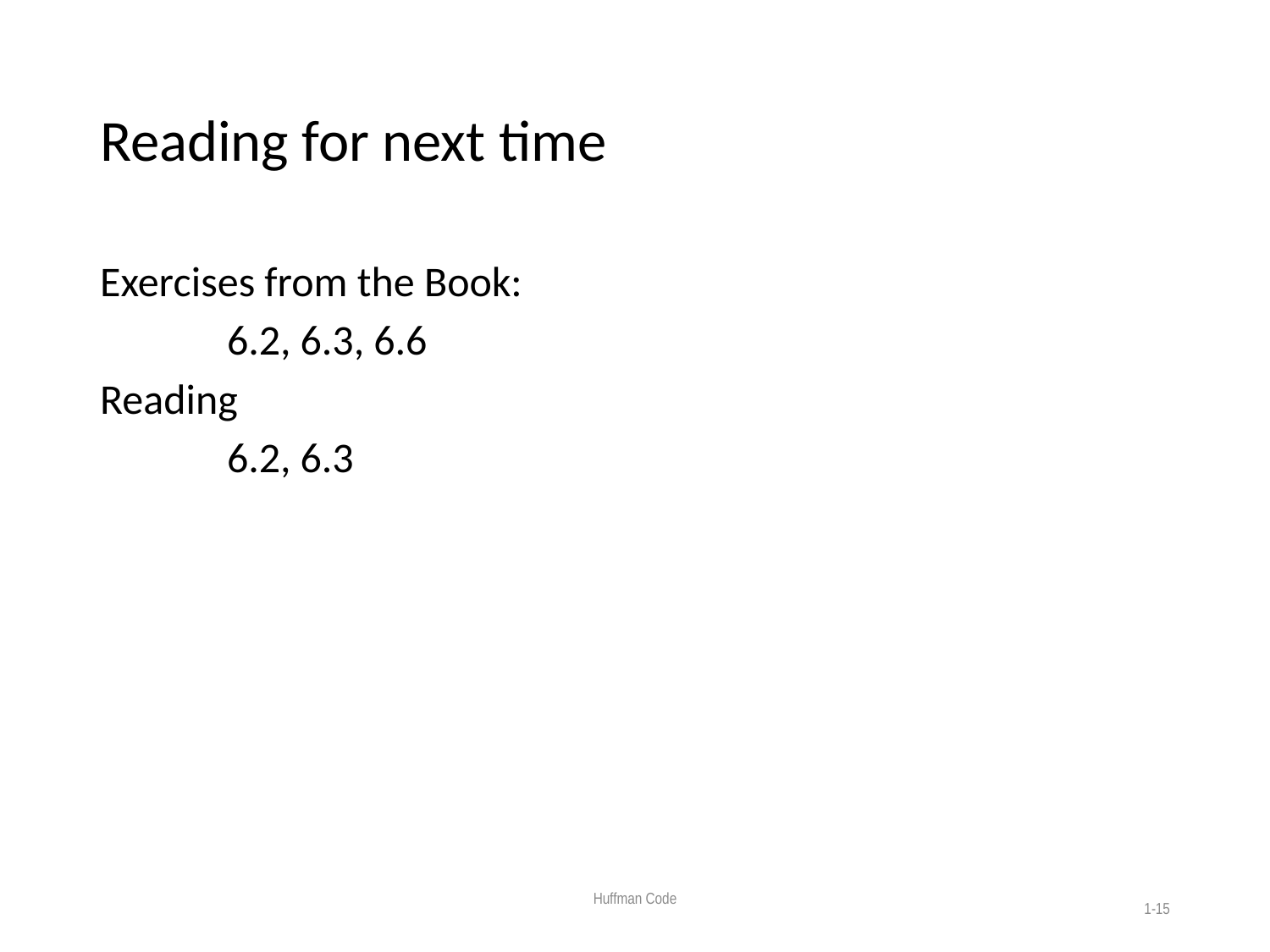

# Reading for next time
Exercises from the Book:
	6.2, 6.3, 6.6
Reading
	6.2, 6.3
Huffman Code

1-15